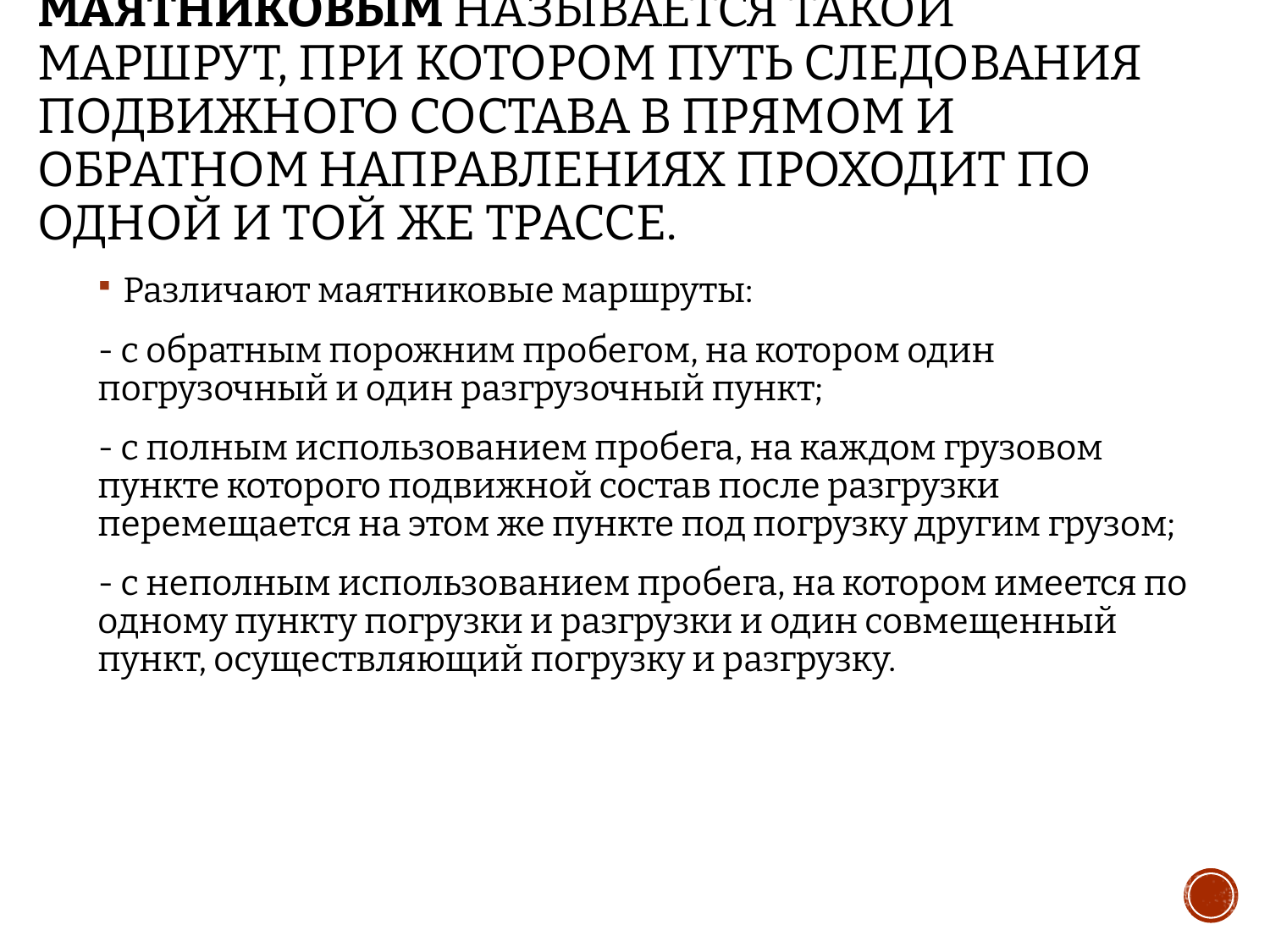

# Маятниковым называется такой маршрут, при котором путь следования подвижного состава в прямом и обратном направлениях проходит по одной и той же трассе.
Различают маятниковые маршруты:
- с обратным порожним пробегом, на котором один погрузочный и один разгрузочный пункт;
- с полным использованием пробега, на каждом грузовом пункте которого подвижной состав после разгрузки перемещается на этом же пункте под погрузку другим грузом;
- с неполным использованием пробега, на котором имеется по одному пункту погрузки и разгрузки и один совмещенный пункт, осуществляющий погрузку и разгрузку.